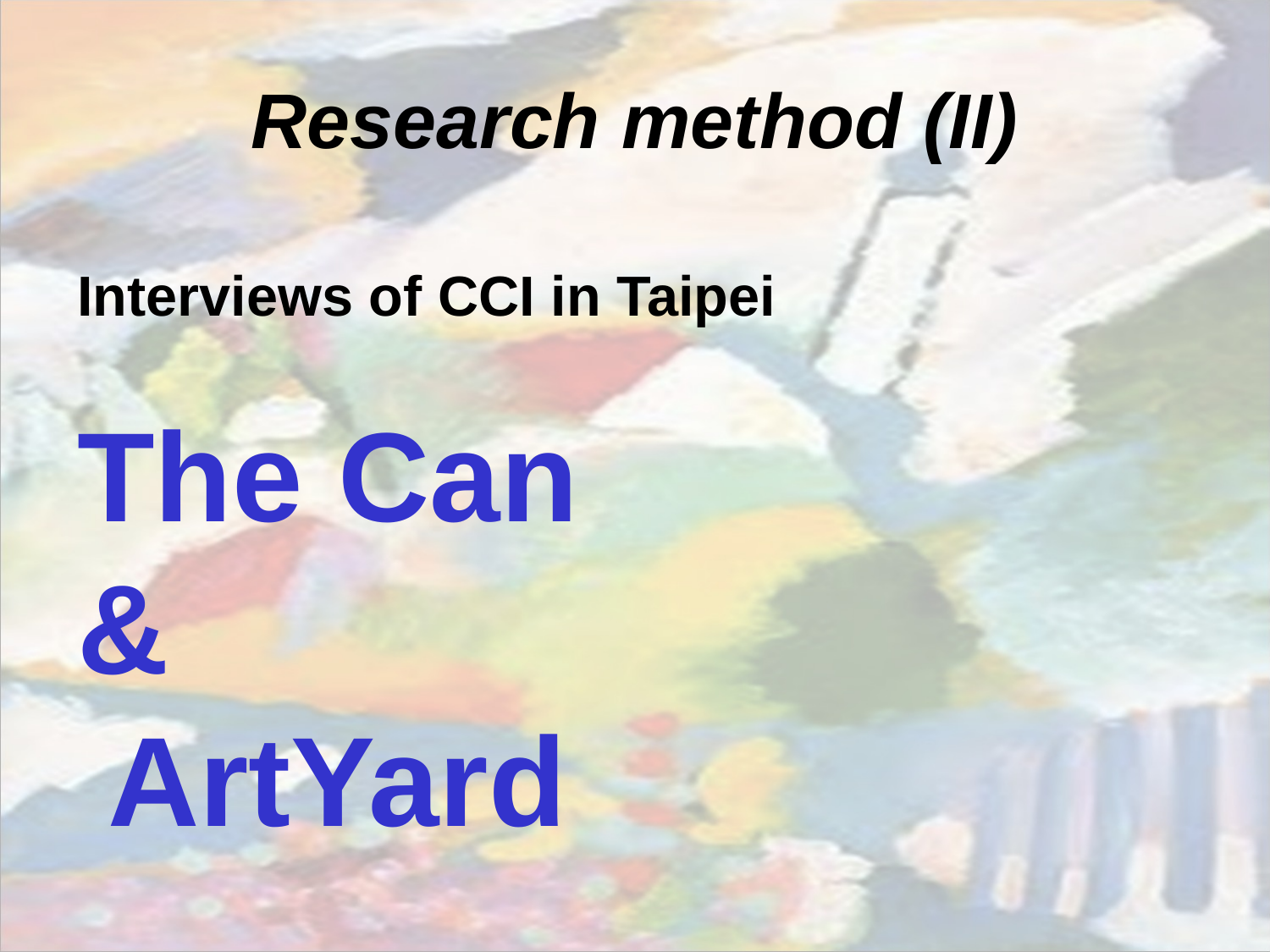

Research method (II)
Interviews of CCI in Taipei
The Can
&
 ArtYard